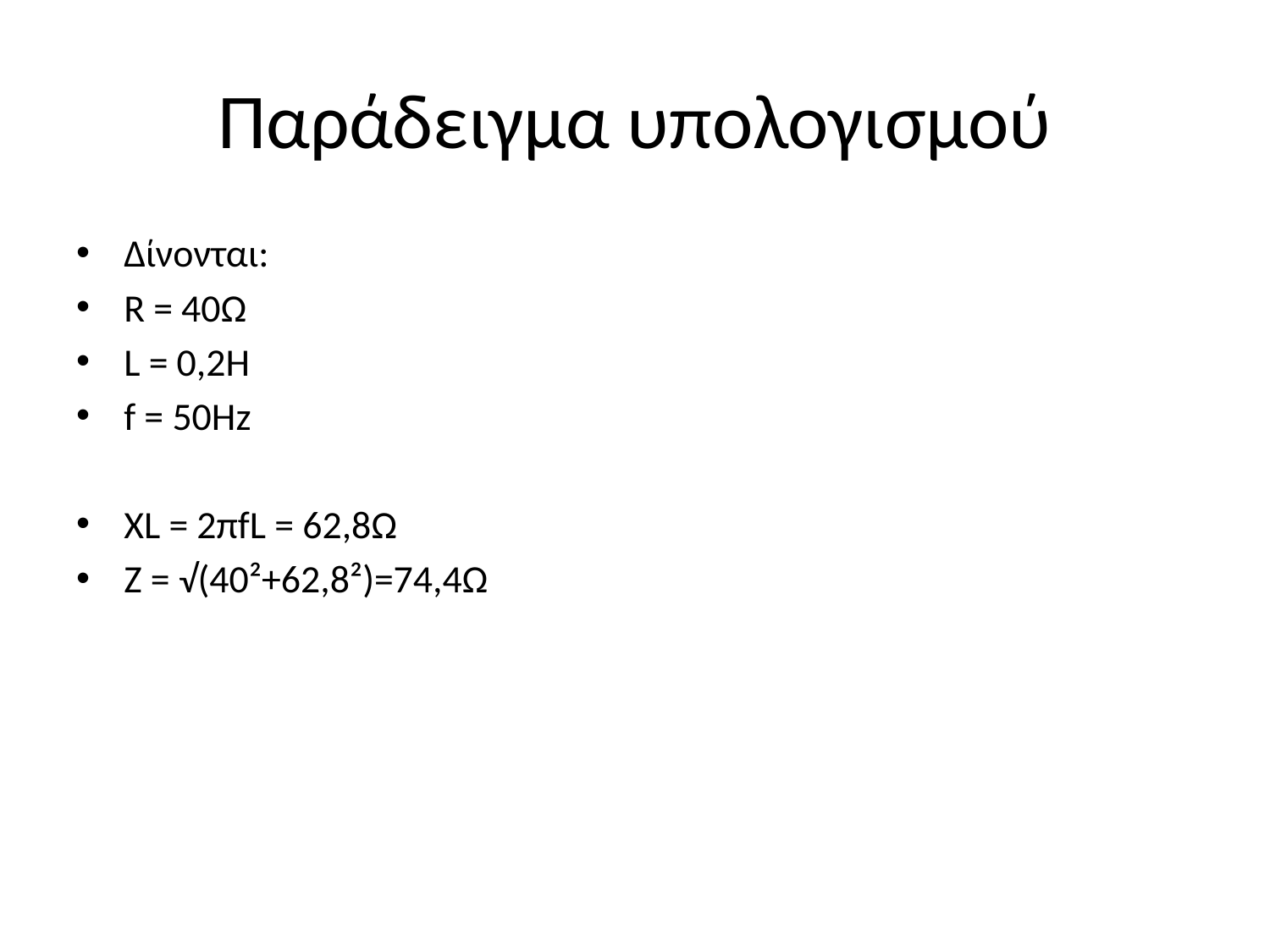

# Παράδειγμα υπολογισμού
Δίνονται:
R = 40Ω
L = 0,2H
f = 50Hz

XL = 2πfL = 62,8Ω
Z = √(40²+62,8²)=74,4Ω